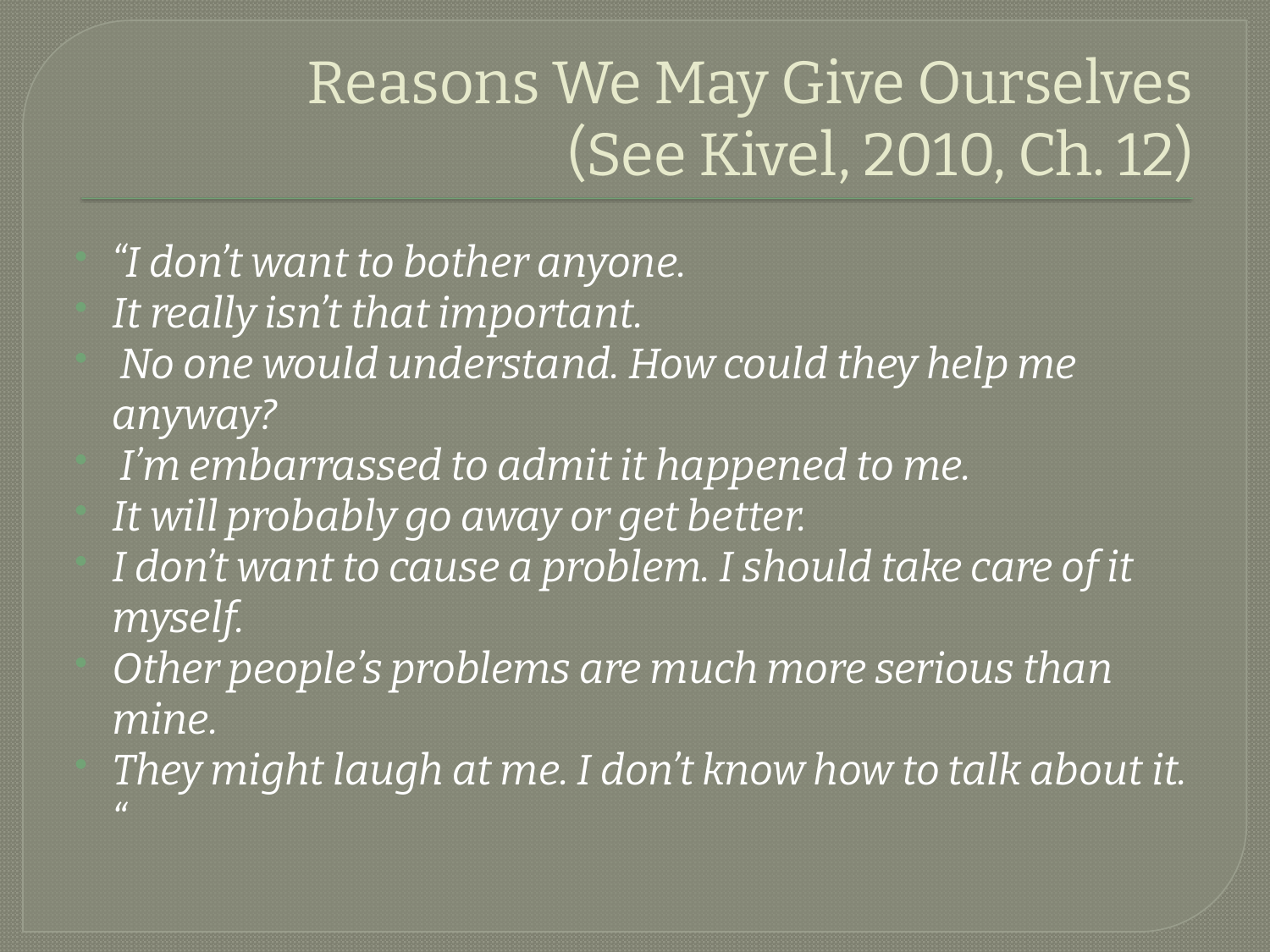

# Reasons We May Give Ourselves (See Kivel, 2010, Ch. 12)
“I don’t want to bother anyone.
It really isn’t that important.
 No one would understand. How could they help me anyway?
 I’m embarrassed to admit it happened to me.
It will probably go away or get better.
I don’t want to cause a problem. I should take care of it myself.
Other people’s problems are much more serious than mine.
They might laugh at me. I don’t know how to talk about it. “